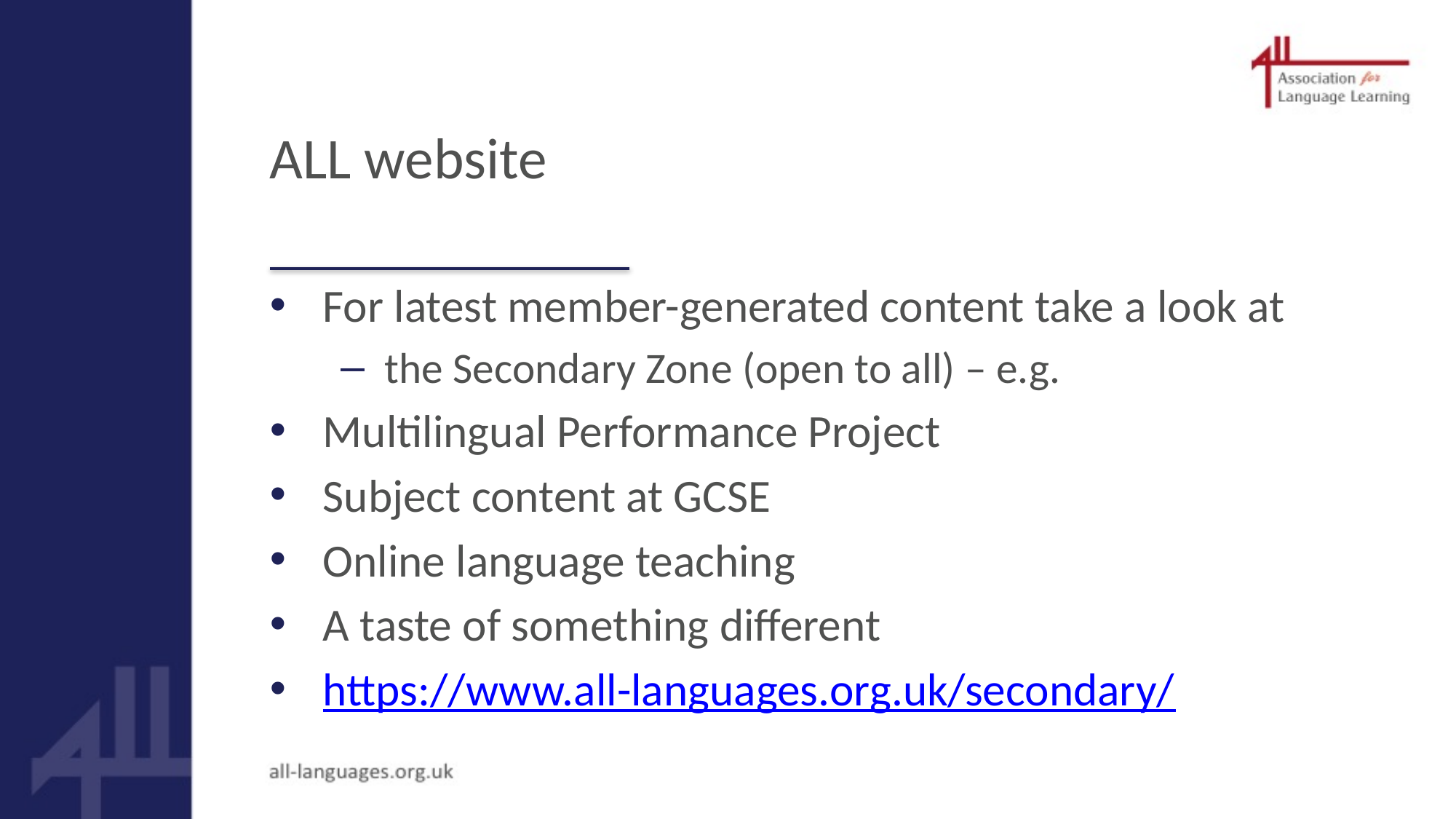

# ALL website
For latest member-generated content take a look at
the Secondary Zone (open to all) – e.g.
Multilingual Performance Project
Subject content at GCSE
Online language teaching
A taste of something different
https://www.all-languages.org.uk/secondary/